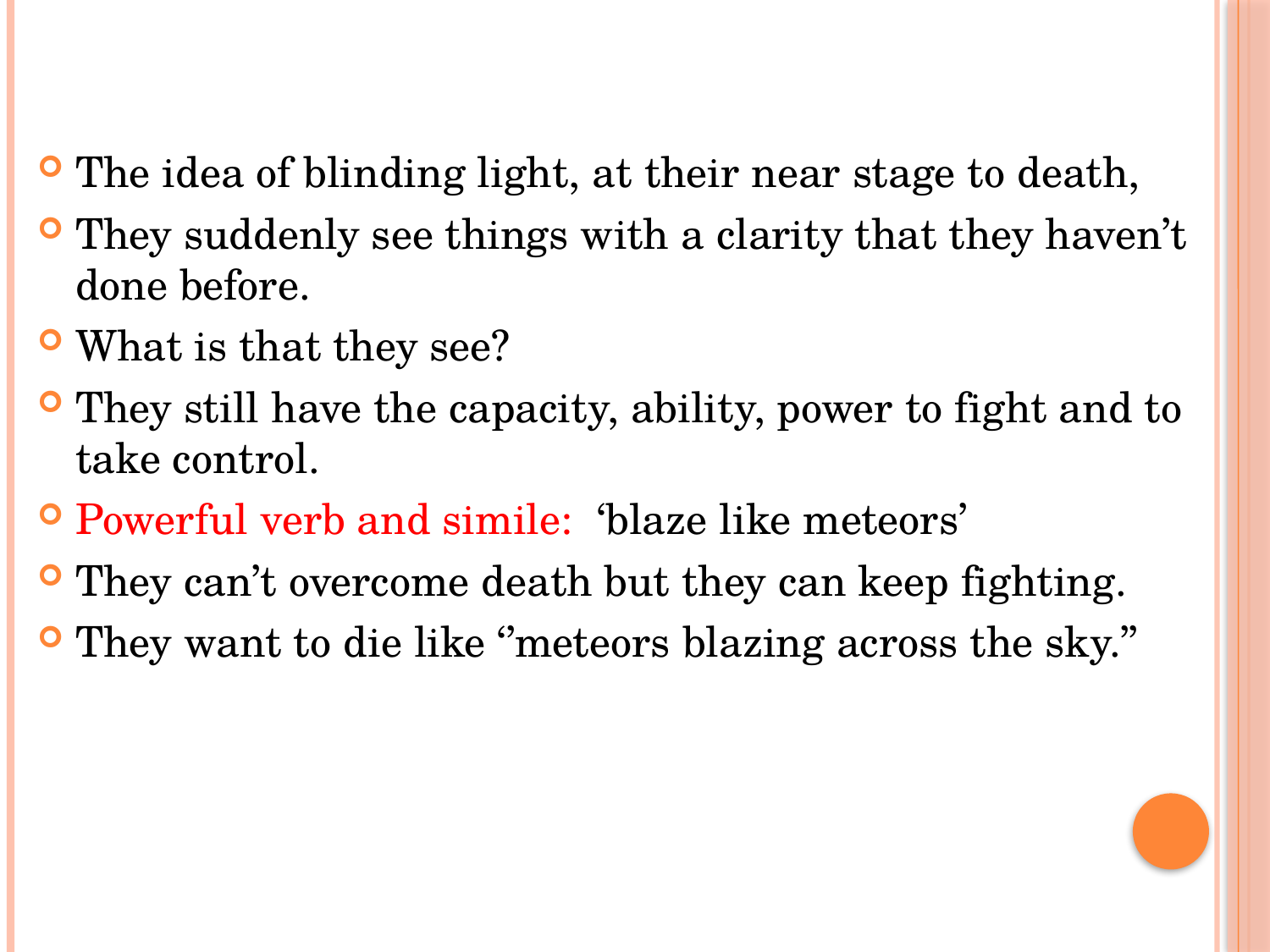

The idea of blinding light, at their near stage to death,
They suddenly see things with a clarity that they haven’t done before.
What is that they see?
They still have the capacity, ability, power to fight and to take control.
Powerful verb and simile:  ‘blaze like meteors’
They can’t overcome death but they can keep fighting.
They want to die like ‘’meteors blazing across the sky.’’
#